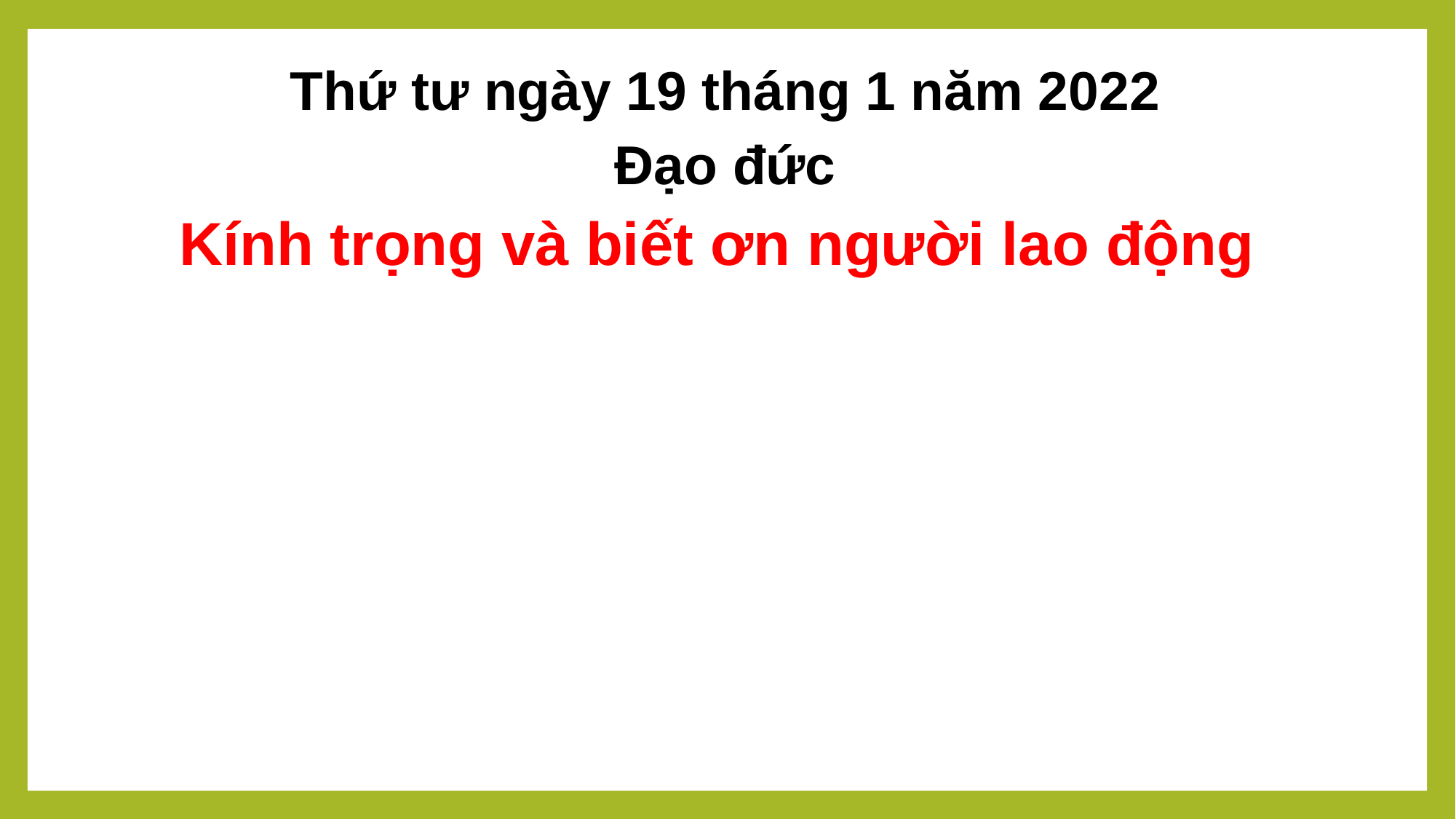

Thứ tư ngày 19 tháng 1 năm 2022
Đạo đức
Kính trọng và biết ơn người lao động